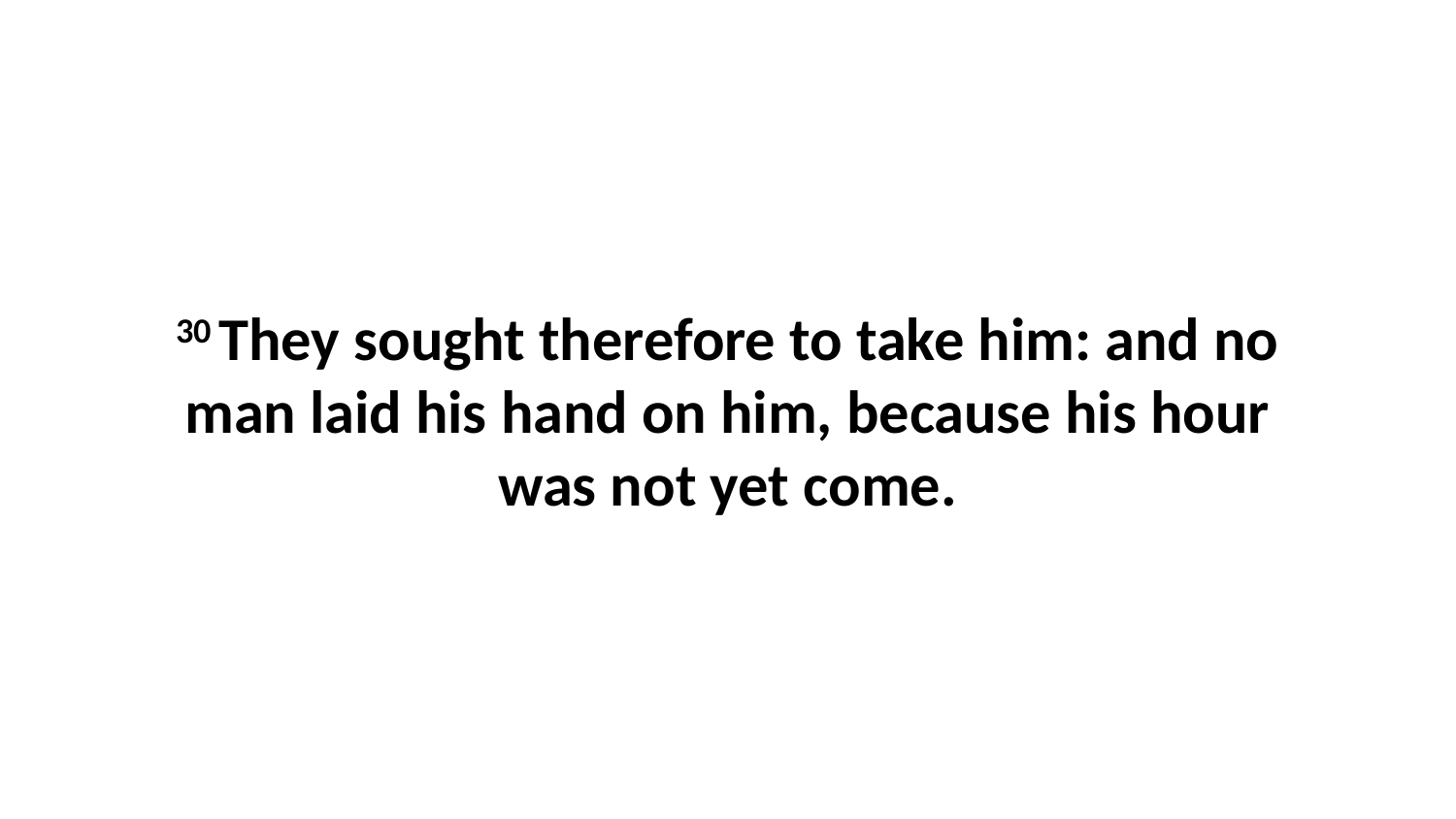

30 They sought therefore to take him: and no man laid his hand on him, because his hour was not yet come.